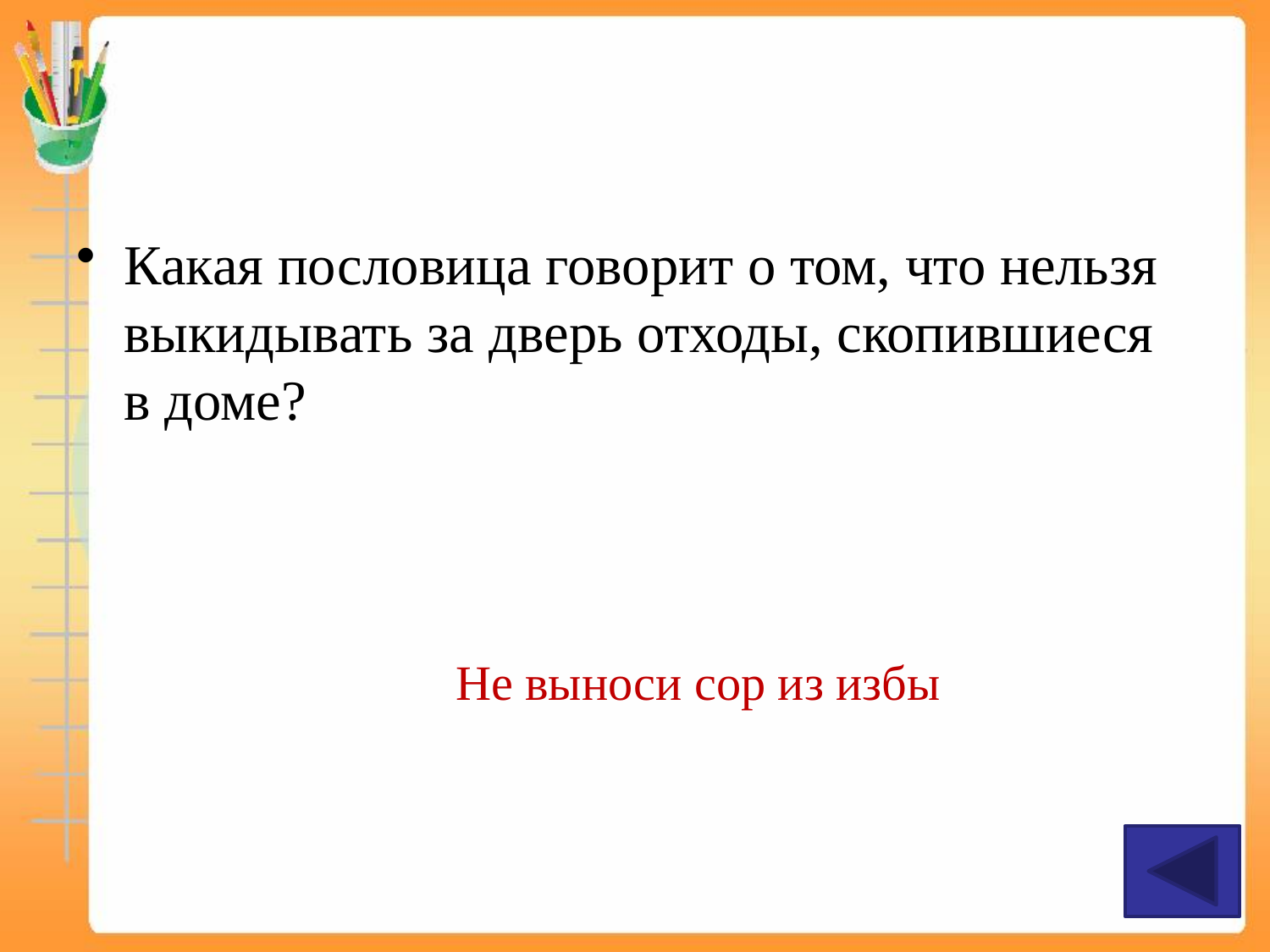

#
Какая пословица говорит о том, что нельзя выкидывать за дверь отходы, скопившиеся в доме?

Не выноси сор из избы